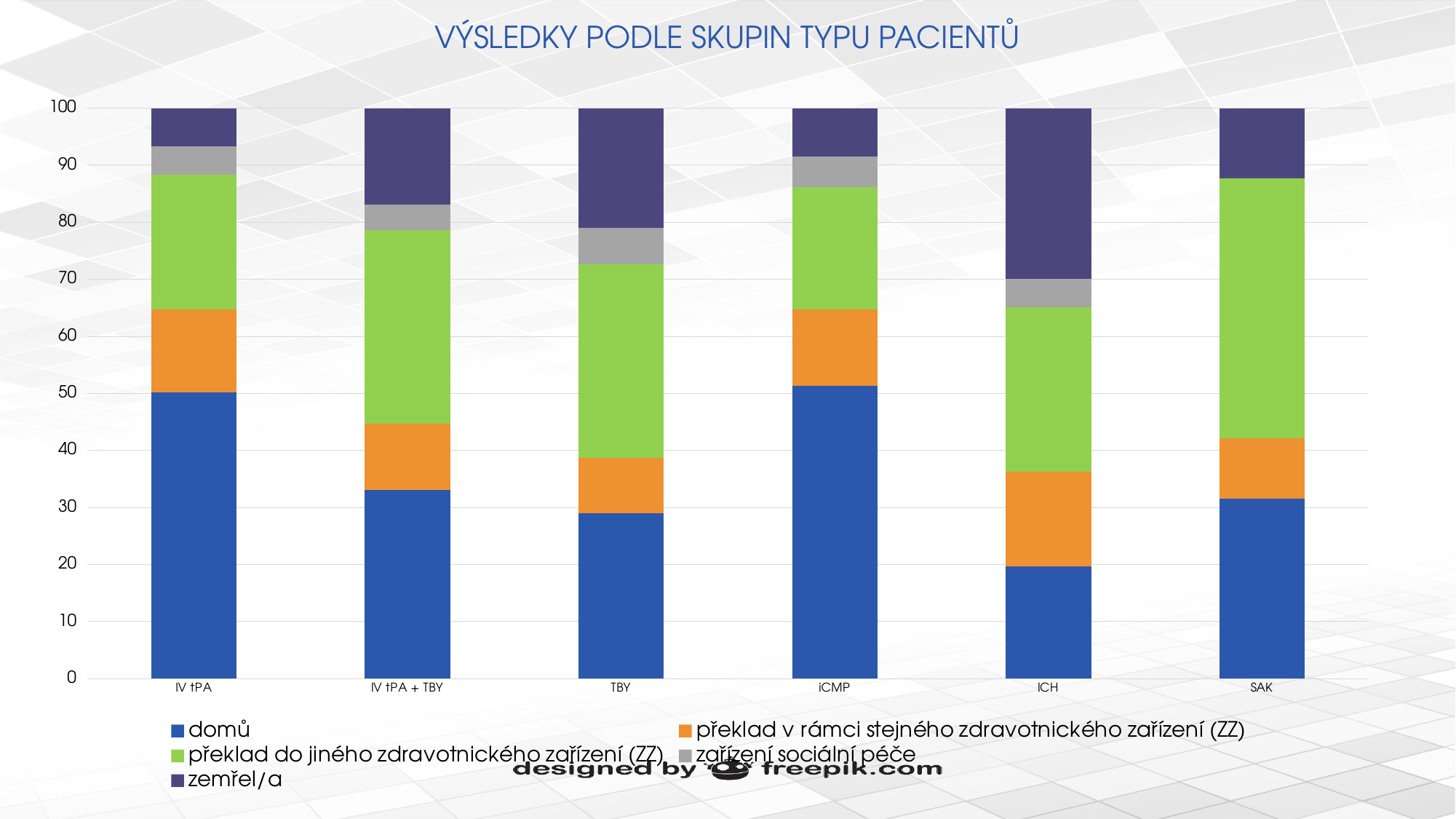

# VÝSLEDKY PODLE SKUPIN TYPU PACIENTŮ

### Chart:

| Category | domů | překlad v rámci stejného zdravotnického zařízení (ZZ) | překlad do jiného zdravotnického zařízení (ZZ) | zařízení sociální péče | zemřel/a |
|---|---|---|---|---|---|
| IV tPA | 50.17 | 14.6 | 23.54 | 4.98 | 6.7 |
| IV tPA + TBY | 33.04 | 11.61 | 33.93 | 4.46 | 16.96 |
| TBY | 29.03 | 9.68 | 33.87 | 6.45 | 20.97 |
| iCMP | 51.32 | 13.45 | 21.34 | 5.38 | 8.52 |
| ICH | 19.72 | 16.55 | 28.87 | 4.93 | 29.93 |
| SAK | 31.58 | 10.53 | 45.61 | 0.0 | 12.28 |